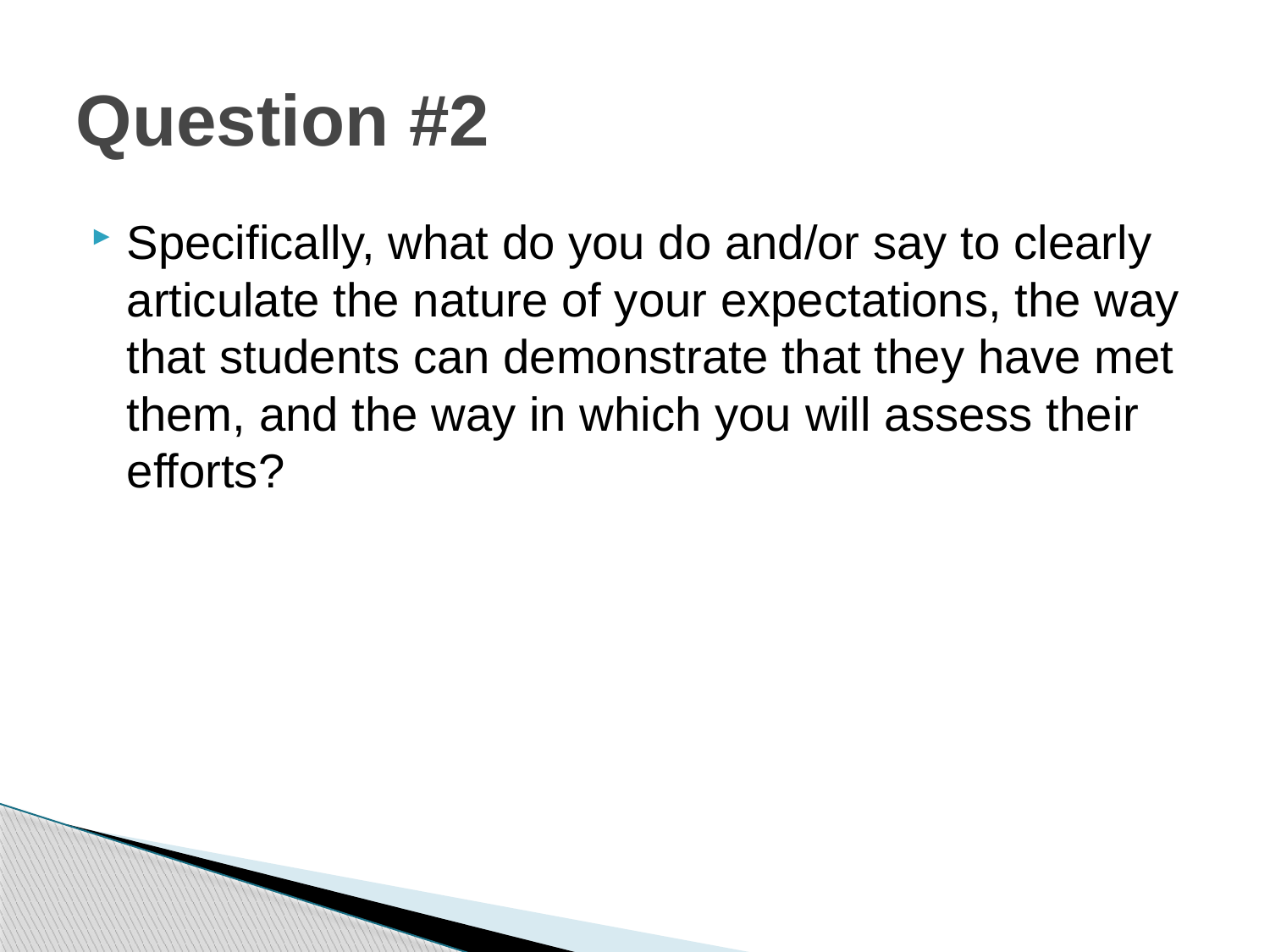

# Question #2
Specifically, what do you do and/or say to clearly articulate the nature of your expectations, the way that students can demonstrate that they have met them, and the way in which you will assess their efforts?